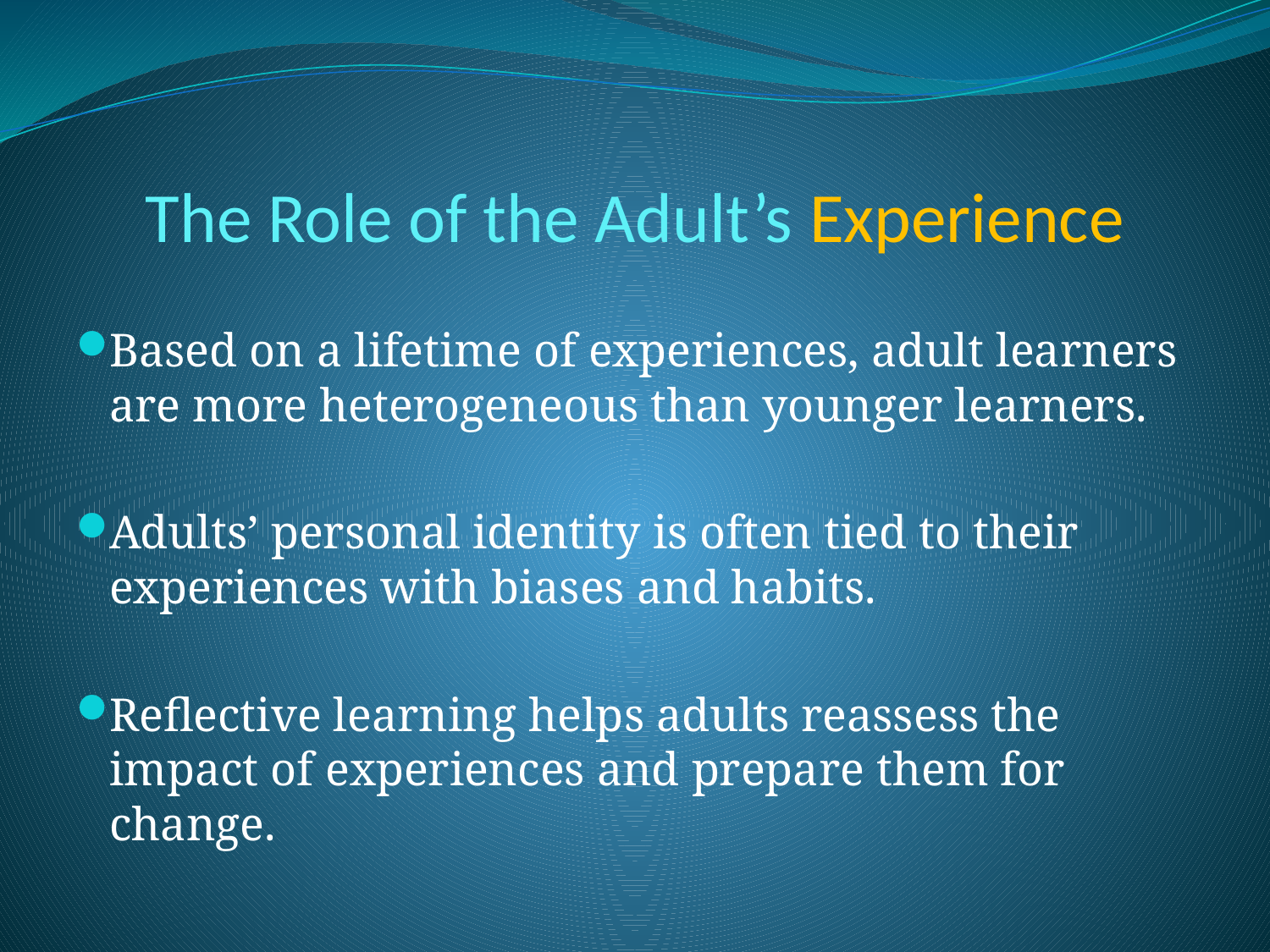

# The Role of the Adult’s Experience

Based on a lifetime of experiences, adult learners are more heterogeneous than younger learners.

Adults’ personal identity is often tied to their experiences with biases and habits.

Reflective learning helps adults reassess the impact of experiences and prepare them for change.